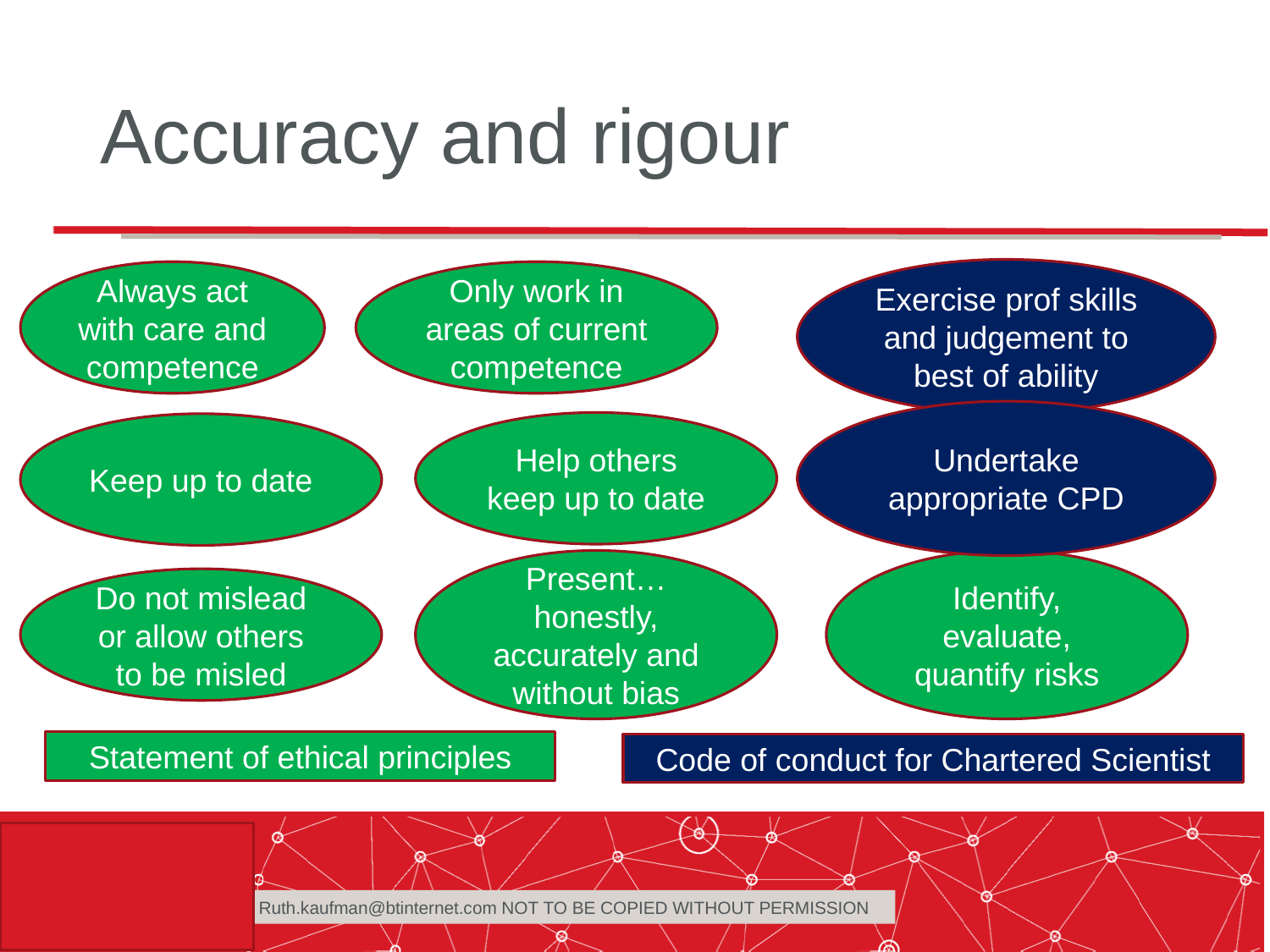

# Accuracy and rigour
Exercise prof skills and judgement to best of ability
Always act with care and competence
Only work in areas of current competence
Undertake appropriate CPD
Help others keep up to date
Keep up to date
Present… honestly, accurately and without bias
Identify, evaluate, quantify risks
Do not mislead or allow others to be misled
Statement of ethical principles
Code of conduct for Chartered Scientist